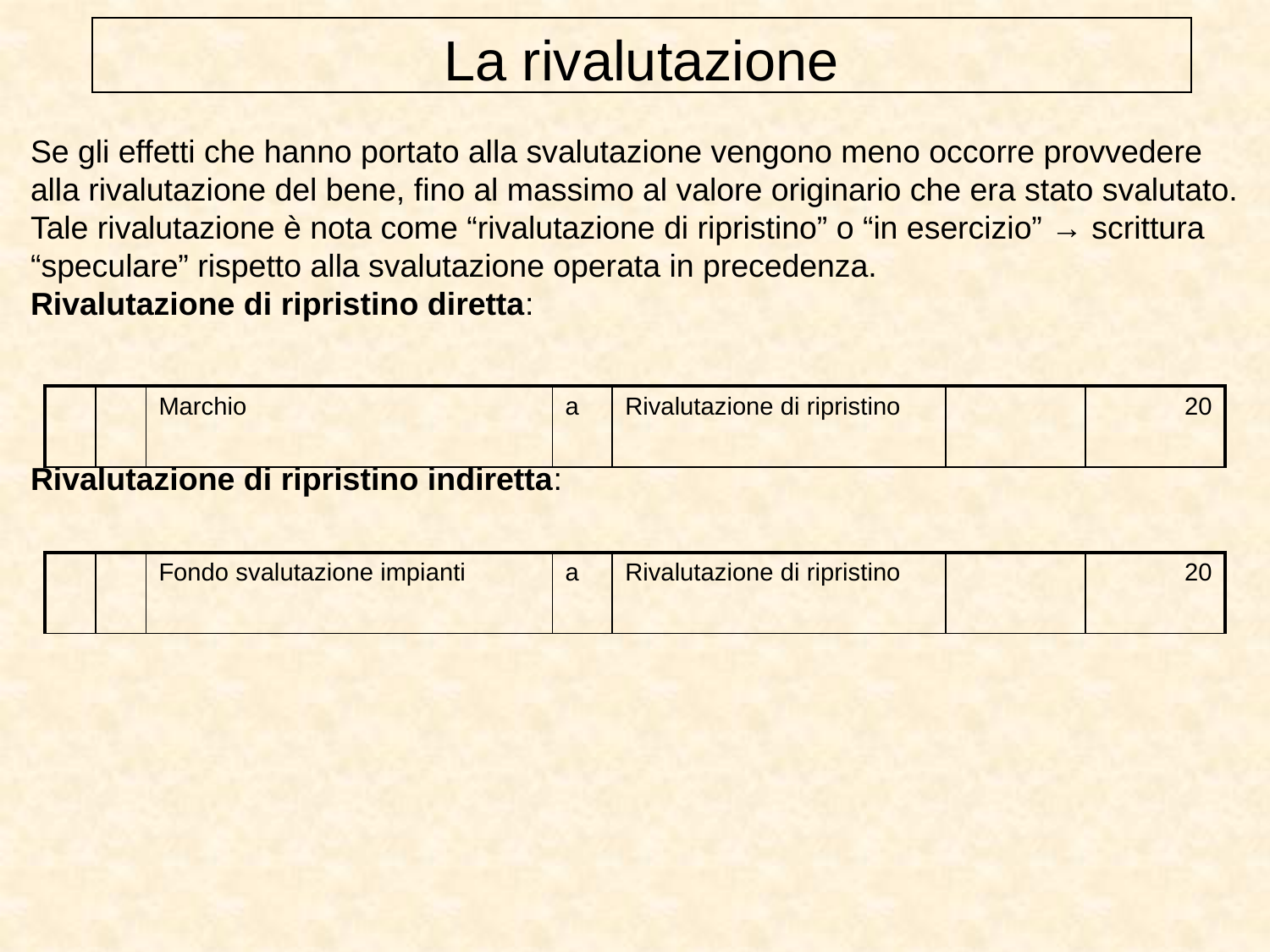

La rivalutazione

Se gli effetti che hanno portato alla svalutazione vengono meno occorre provvedere alla rivalutazione del bene, fino al massimo al valore originario che era stato svalutato.
Tale rivalutazione è nota come “rivalutazione di ripristino” o “in esercizio” → scrittura “speculare” rispetto alla svalutazione operata in precedenza.
Rivalutazione di ripristino diretta:

Rivalutazione di ripristino indiretta:

|  |  | Marchio | a | Rivalutazione di ripristino |  | 20 |
| --- | --- | --- | --- | --- | --- | --- |
|  |  | Fondo svalutazione impianti | a | Rivalutazione di ripristino |  | 20 |
| --- | --- | --- | --- | --- | --- | --- |